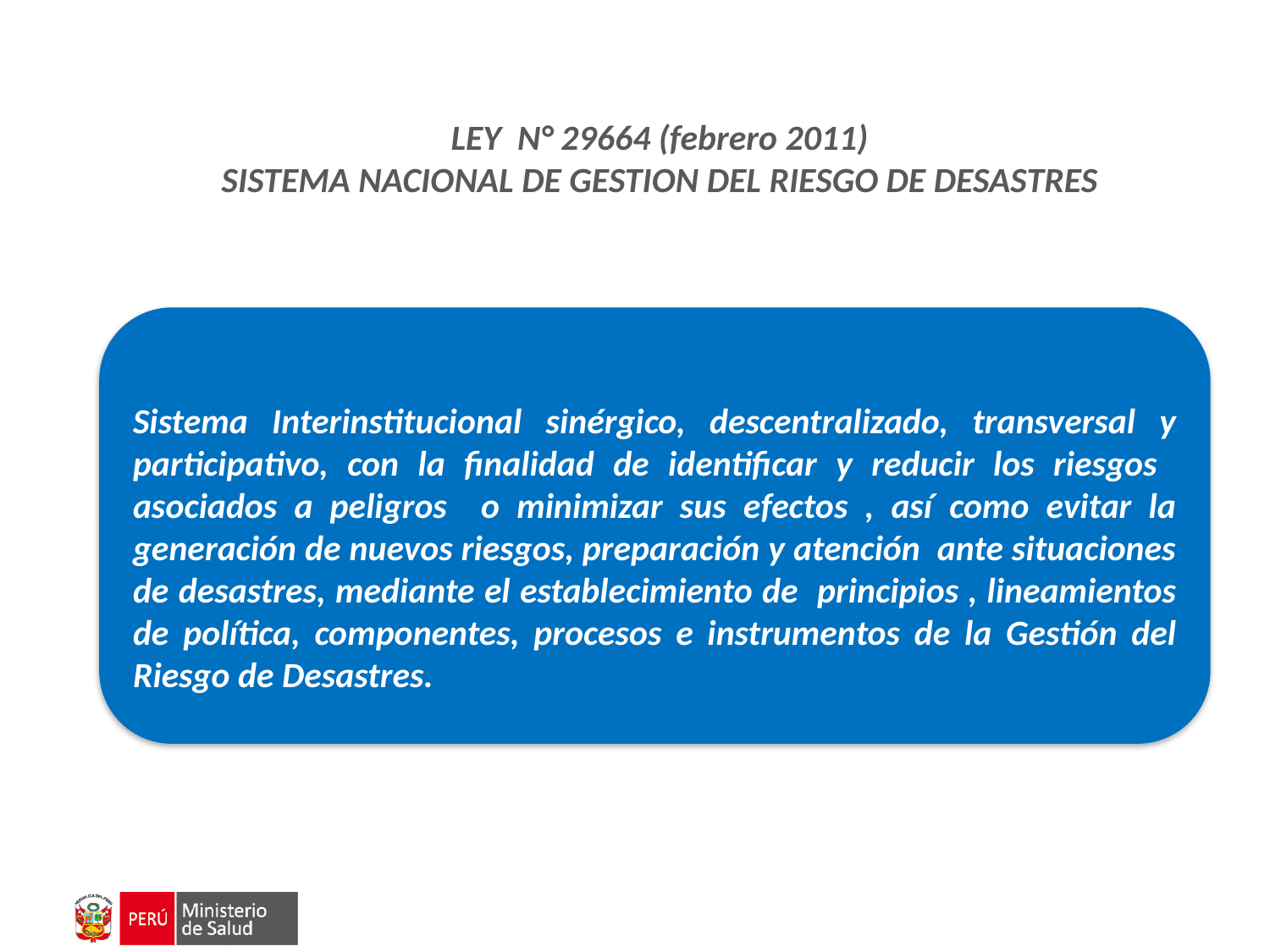

LEY  N° 29664 (febrero 2011)
SISTEMA NACIONAL DE GESTION DEL RIESGO DE DESASTRES

Sistema Interinstitucional sinérgico, descentralizado, transversal y participativo, con la finalidad de identificar y reducir los riesgos  asociados a peligros  o minimizar sus efectos , así como evitar la generación de nuevos riesgos, preparación y atención  ante situaciones de desastres, mediante el establecimiento de  principios , lineamientos de política, componentes, procesos e instrumentos de la Gestión del Riesgo de Desastres.